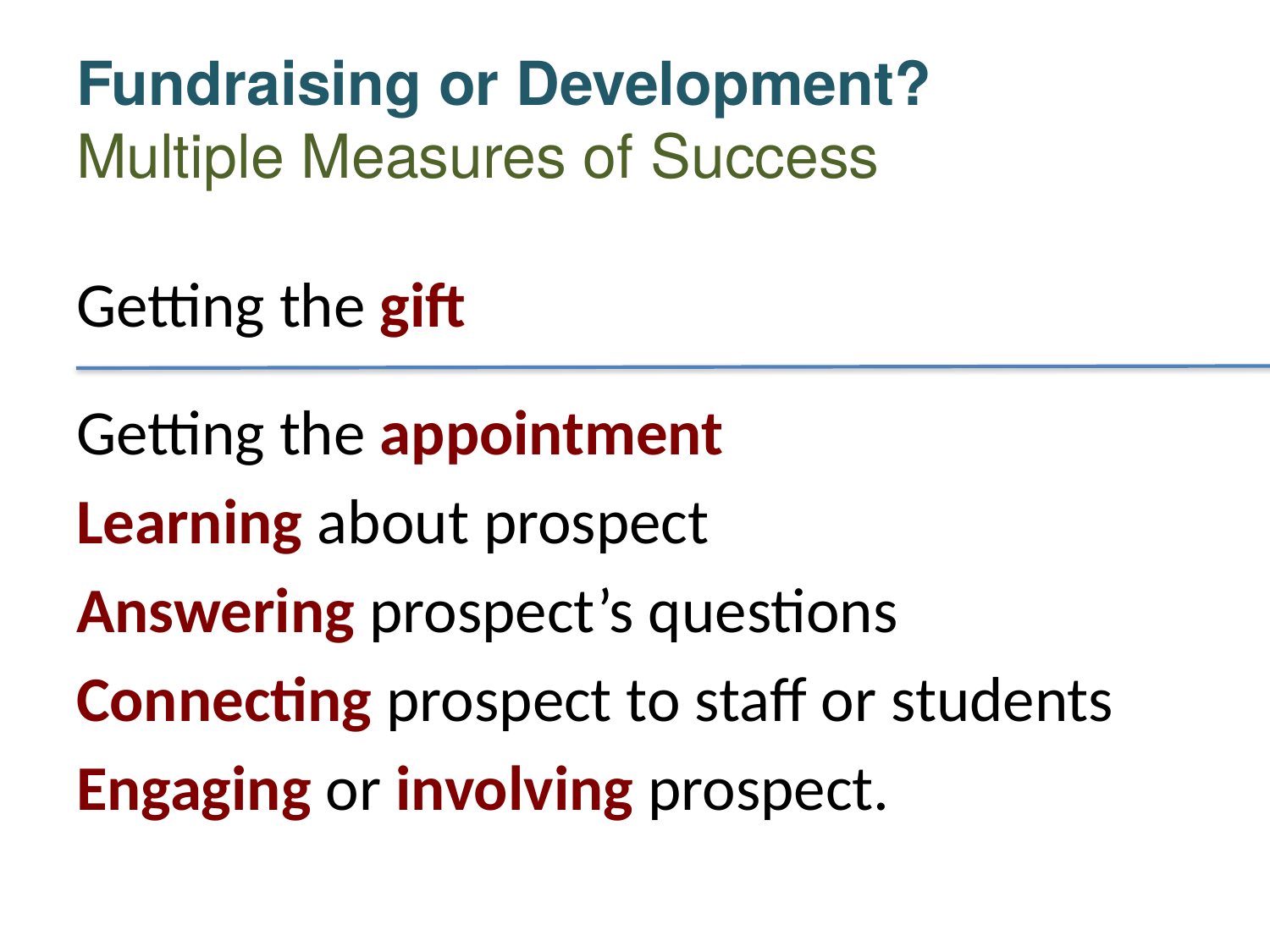

# Fundraising or Development? Multiple Measures of Success
Getting the gift

Getting the appointment
Learning about prospect
Answering prospect’s questions
Connecting prospect to staff or students
Engaging or involving prospect.